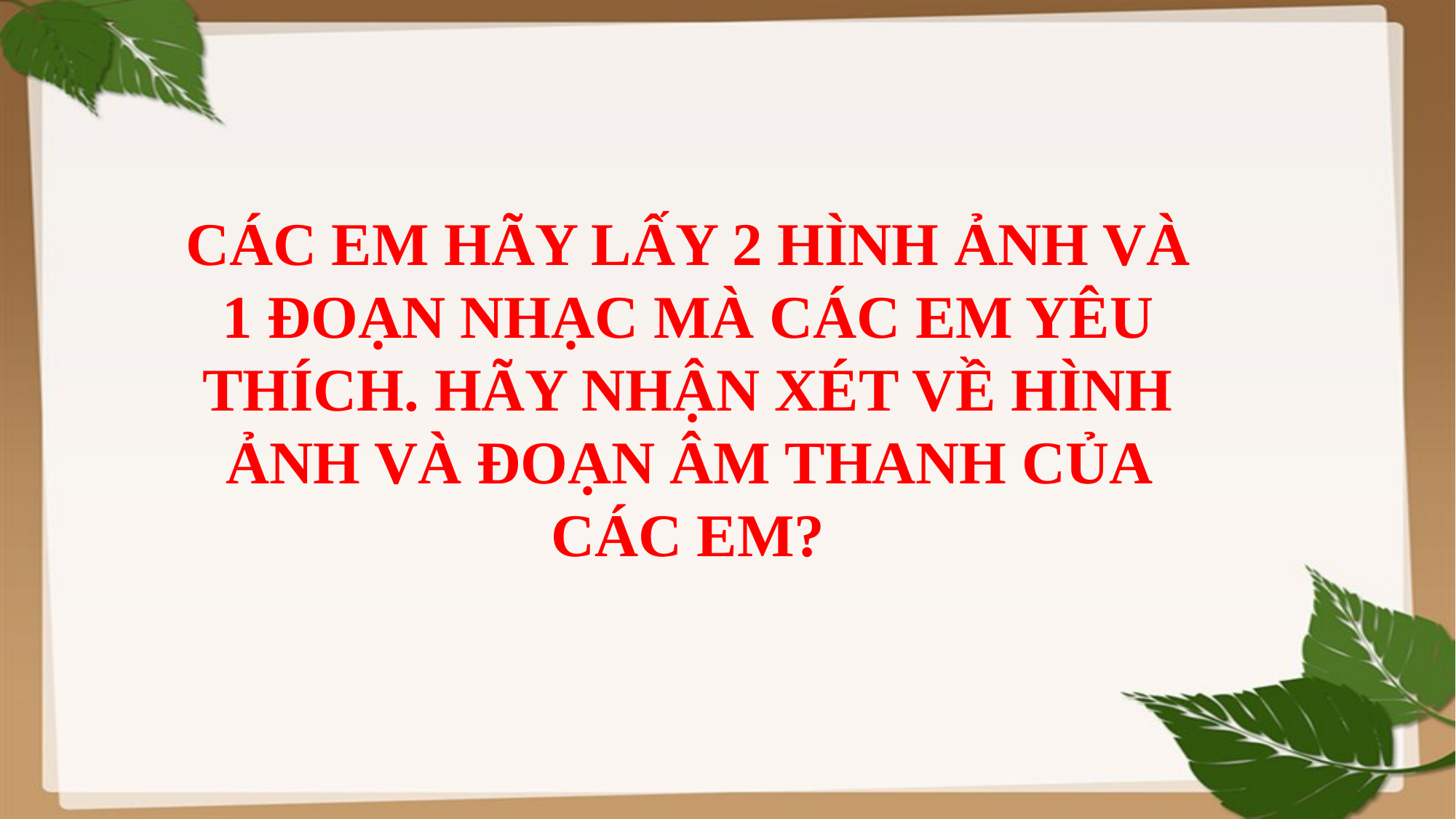

CÁC EM HÃY LẤY 2 HÌNH ẢNH VÀ 1 ĐOẠN NHẠC MÀ CÁC EM YÊU THÍCH. HÃY NHẬN XÉT VỀ HÌNH ẢNH VÀ ĐOẠN ÂM THANH CỦA CÁC EM?